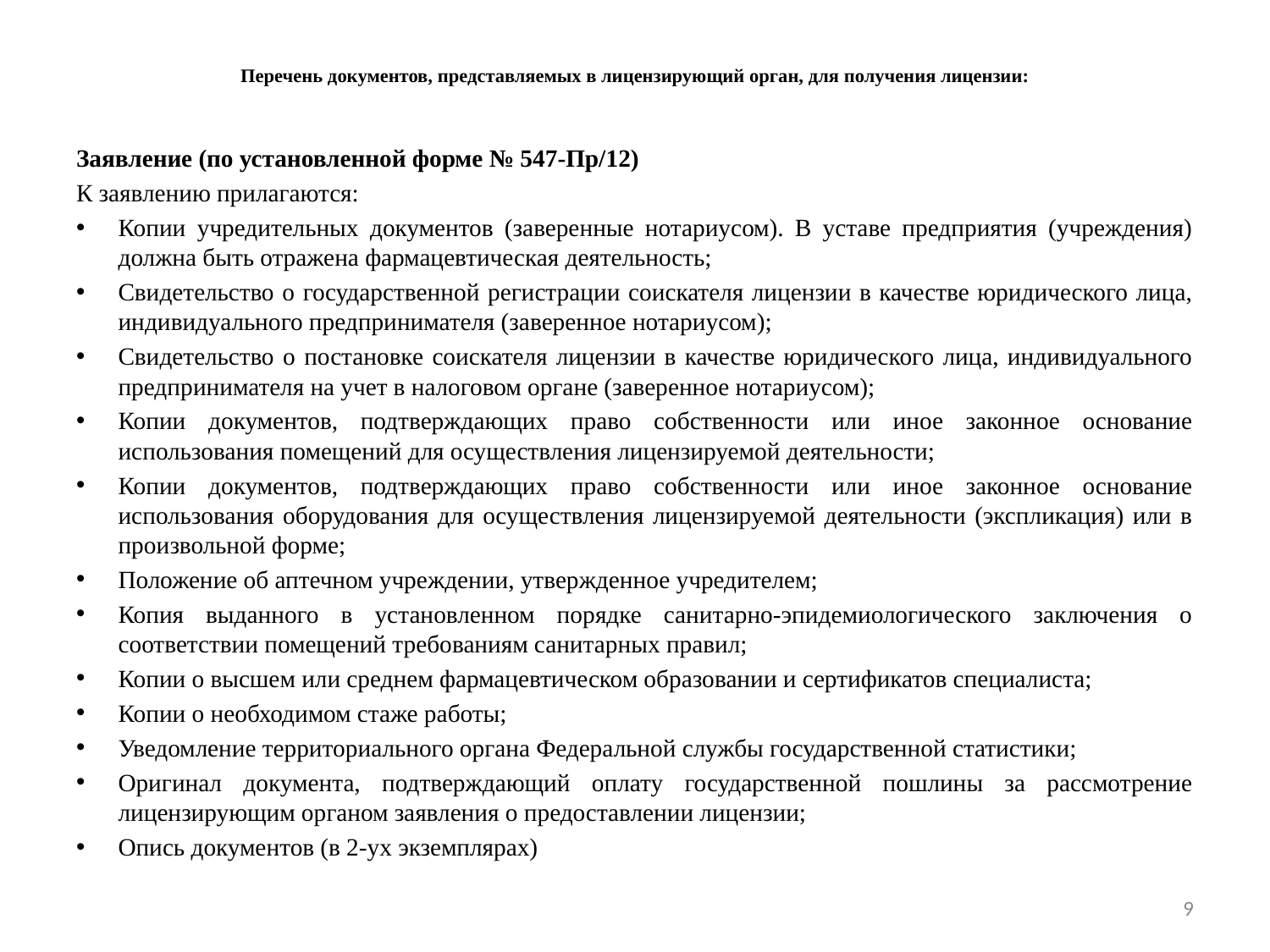

# Перечень документов, представляемых в лицензирующий орган, для получения лицензии:
Заявление (по установленной форме № 547-Пр/12)
К заявлению прилагаются:
Копии учредительных документов (заверенные нотариусом). В уставе предприятия (учреждения) должна быть отражена фармацевтическая деятельность;
Свидетельство о государственной регистрации соискателя лицензии в качестве юридического лица, индивидуального предпринимателя (заверенное нотариусом);
Свидетельство о постановке соискателя лицензии в качестве юридического лица, индивидуального предпринимателя на учет в налоговом органе (заверенное нотариусом);
Копии документов, подтверждающих право собственности или иное законное основание использования помещений для осуществления лицензируемой деятельности;
Копии документов, подтверждающих право собственности или иное законное основание использования оборудования для осуществления лицензируемой деятельности (экспликация) или в произвольной форме;
Положение об аптечном учреждении, утвержденное учредителем;
Копия выданного в установленном порядке санитарно-эпидемиологического заключения о соответствии помещений требованиям санитарных правил;
Копии о высшем или среднем фармацевтическом образовании и сертификатов специалиста;
Копии о необходимом стаже работы;
Уведомление территориального органа Федеральной службы государственной статистики;
Оригинал документа, подтверждающий оплату государственной пошлины за рассмотрение лицензирующим органом заявления о предоставлении лицензии;
Опись документов (в 2-ух экземплярах)

9